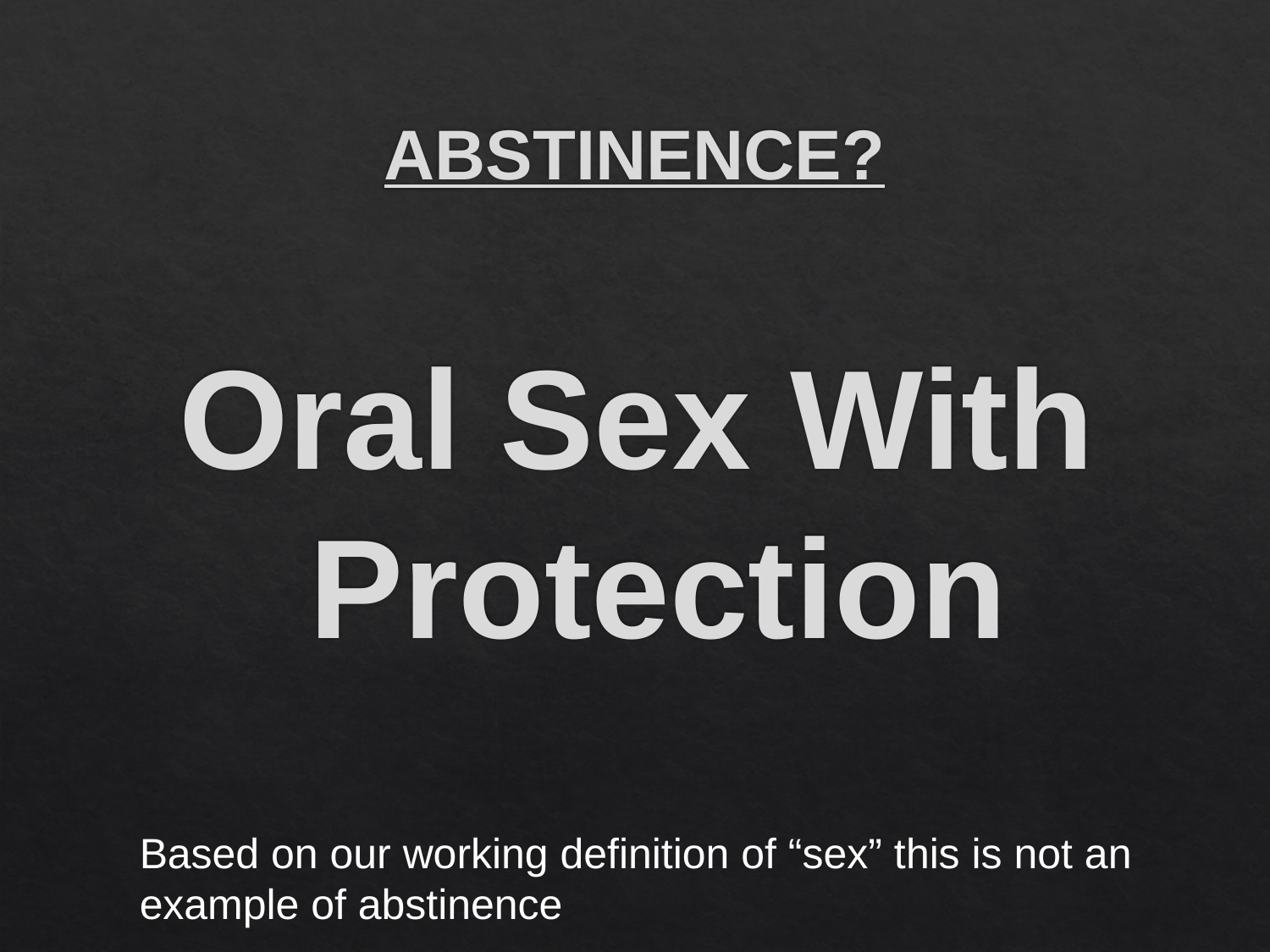

# ABSTINENCE?

Oral Sex With Protection

Based on our working definition of “sex” this is not an example of abstinence